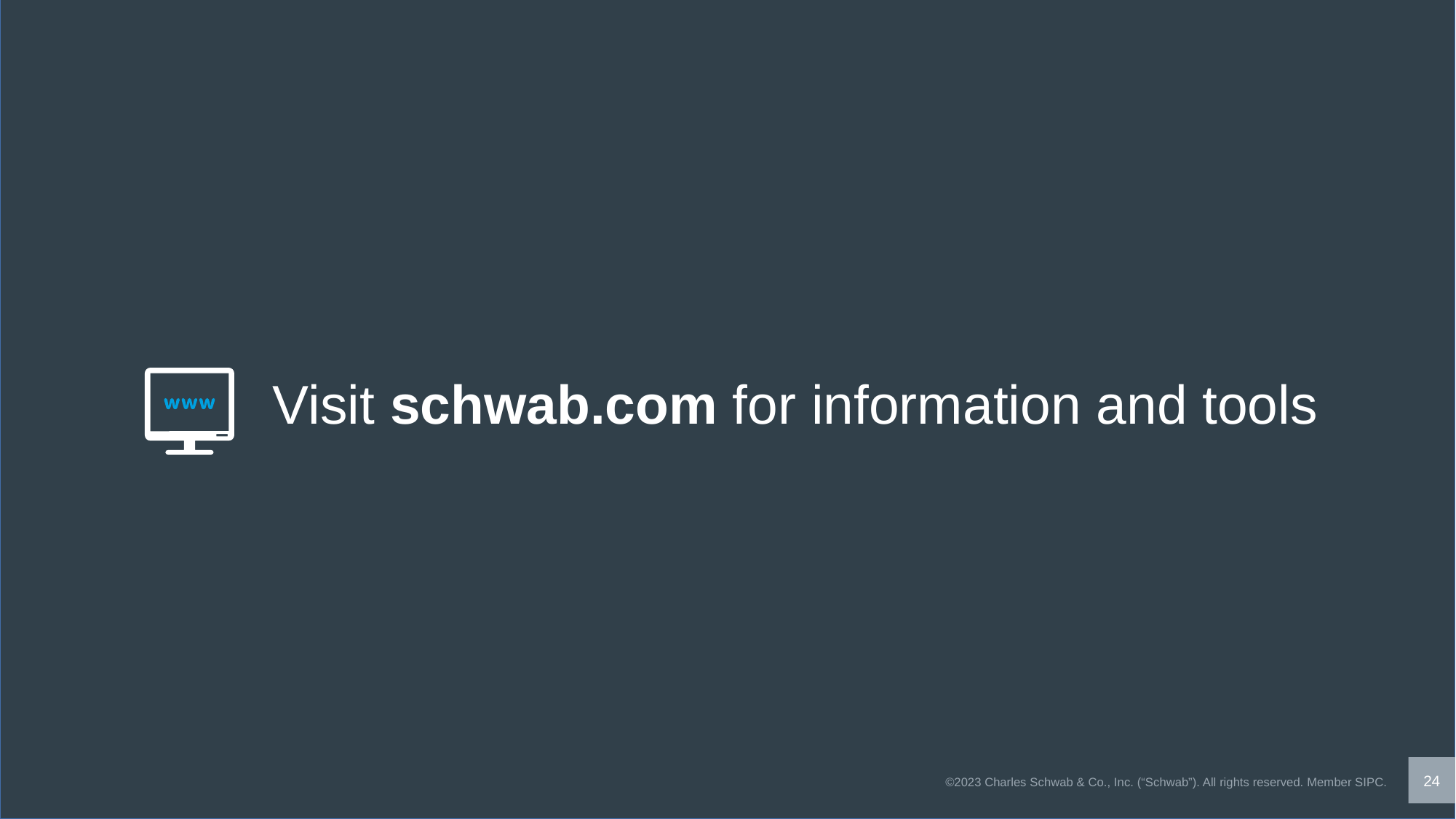

Visit schwab.com for information and tools

24
©2023 Charles Schwab & Co., Inc. (“Schwab”). All rights reserved. Member SIPC.